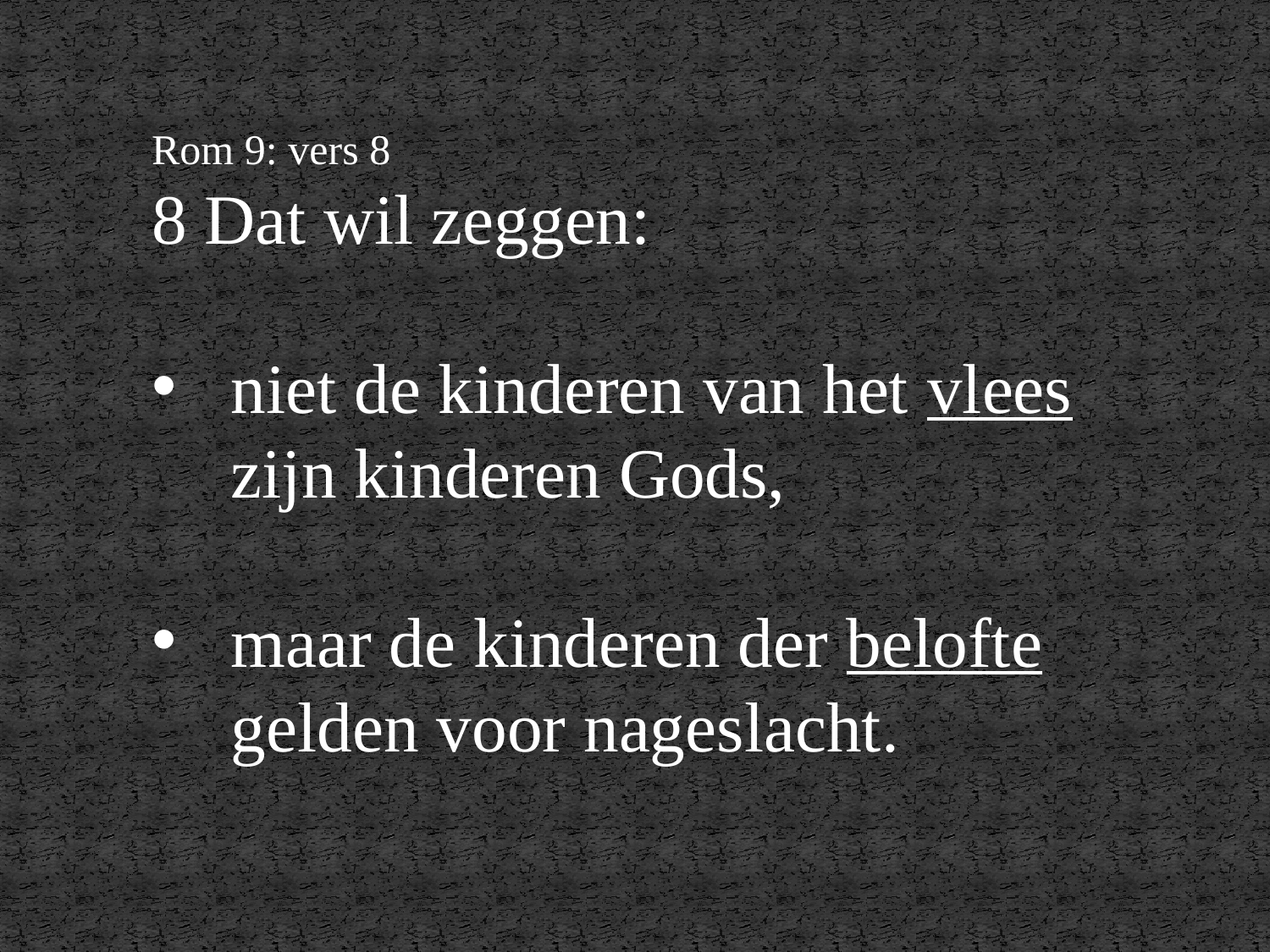

Rom 9: vers 8
8 Dat wil zeggen:

niet de kinderen van het vlees zijn kinderen Gods,

maar de kinderen der belofte gelden voor nageslacht.